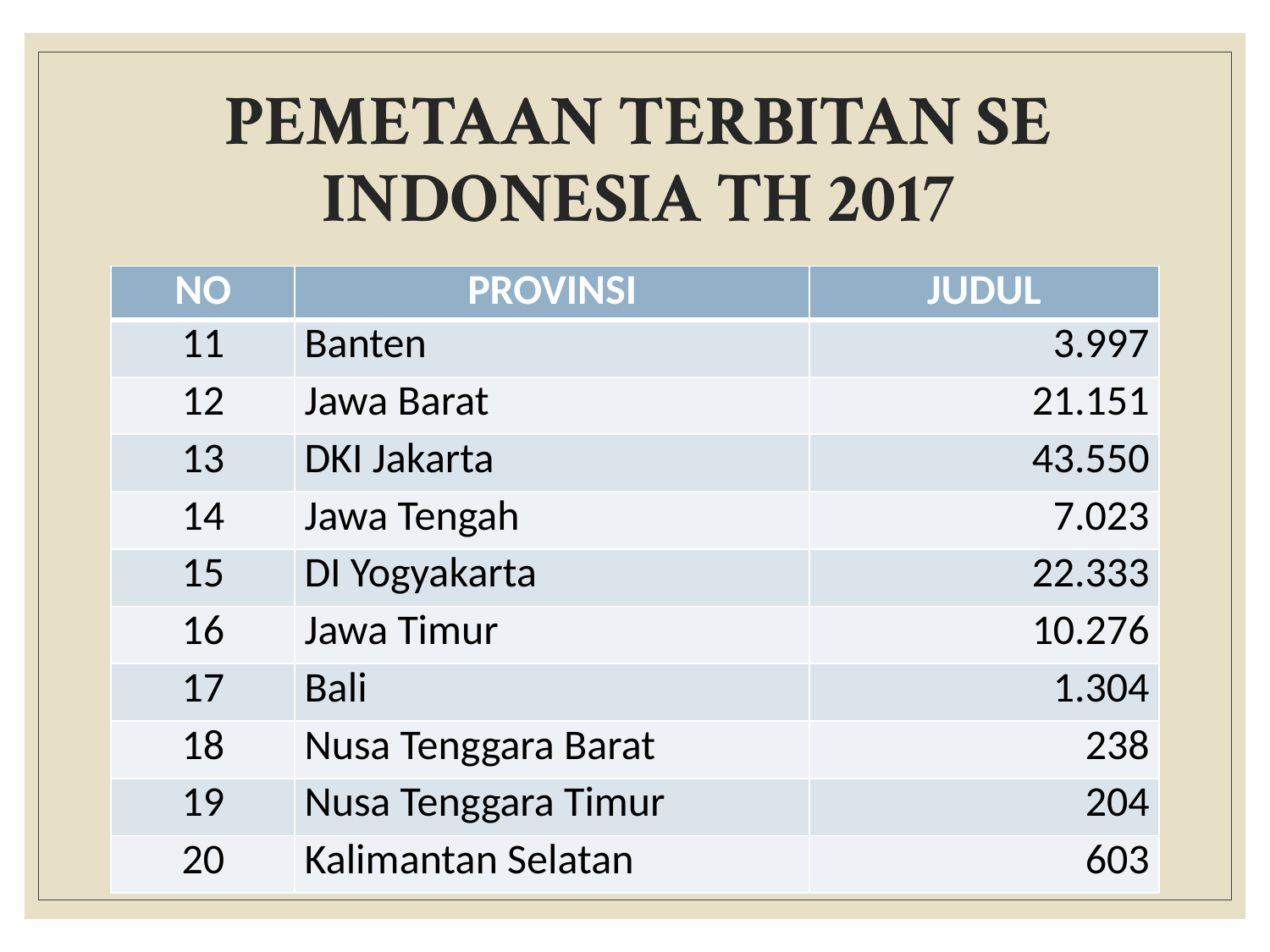

# PEMETAAN TERBITAN SE INDONESIA TH 2017
| NO | PROVINSI | JUDUL |
| --- | --- | --- |
| 11 | Banten | 3.997 |
| 12 | Jawa Barat | 21.151 |
| 13 | DKI Jakarta | 43.550 |
| 14 | Jawa Tengah | 7.023 |
| 15 | DI Yogyakarta | 22.333 |
| 16 | Jawa Timur | 10.276 |
| 17 | Bali | 1.304 |
| 18 | Nusa Tenggara Barat | 238 |
| 19 | Nusa Tenggara Timur | 204 |
| 20 | Kalimantan Selatan | 603 |